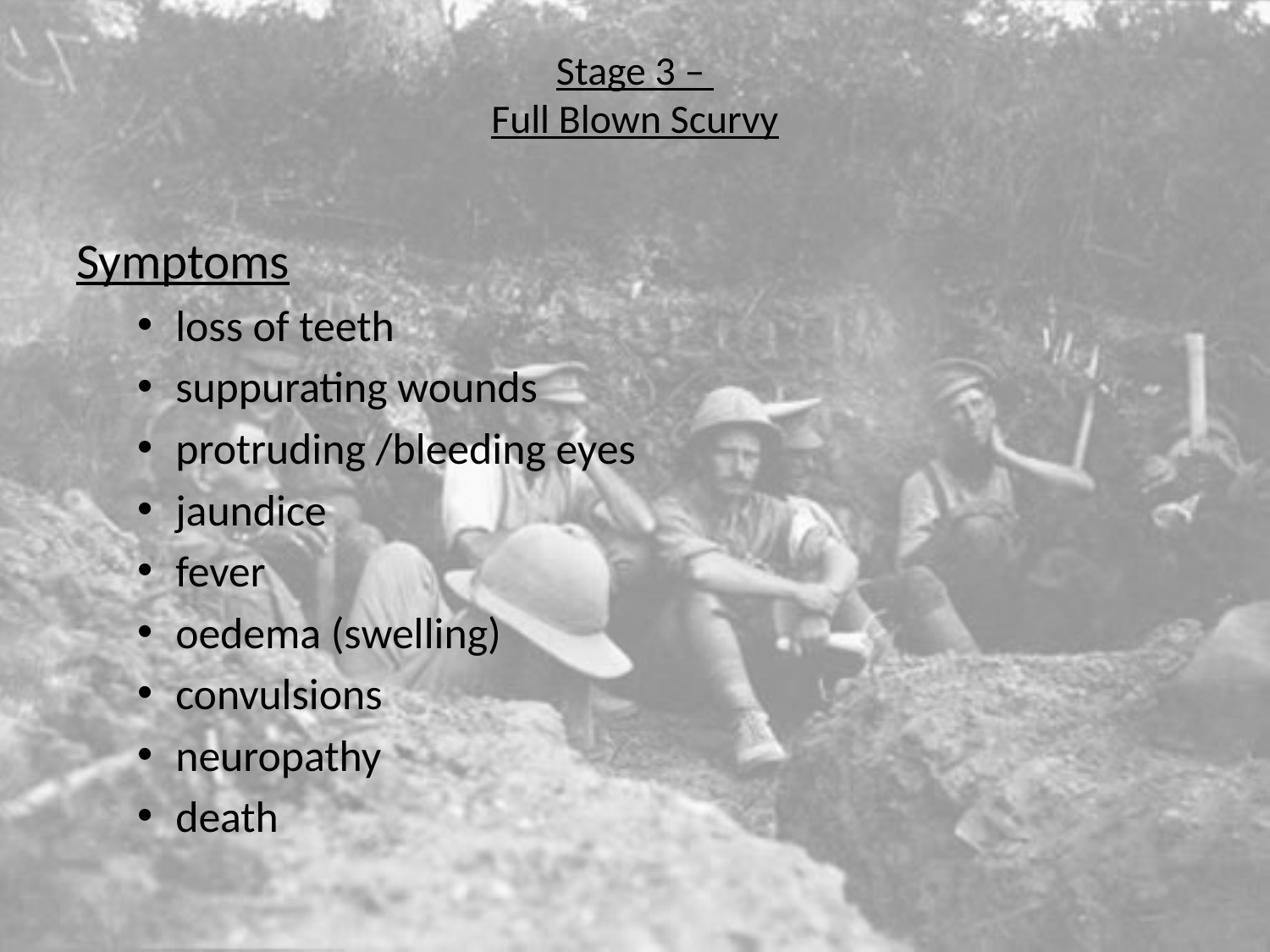

# Stage 3 – Full Blown Scurvy
Symptoms
loss of teeth
suppurating wounds
protruding /bleeding eyes
jaundice
fever
oedema (swelling)
convulsions
neuropathy
death